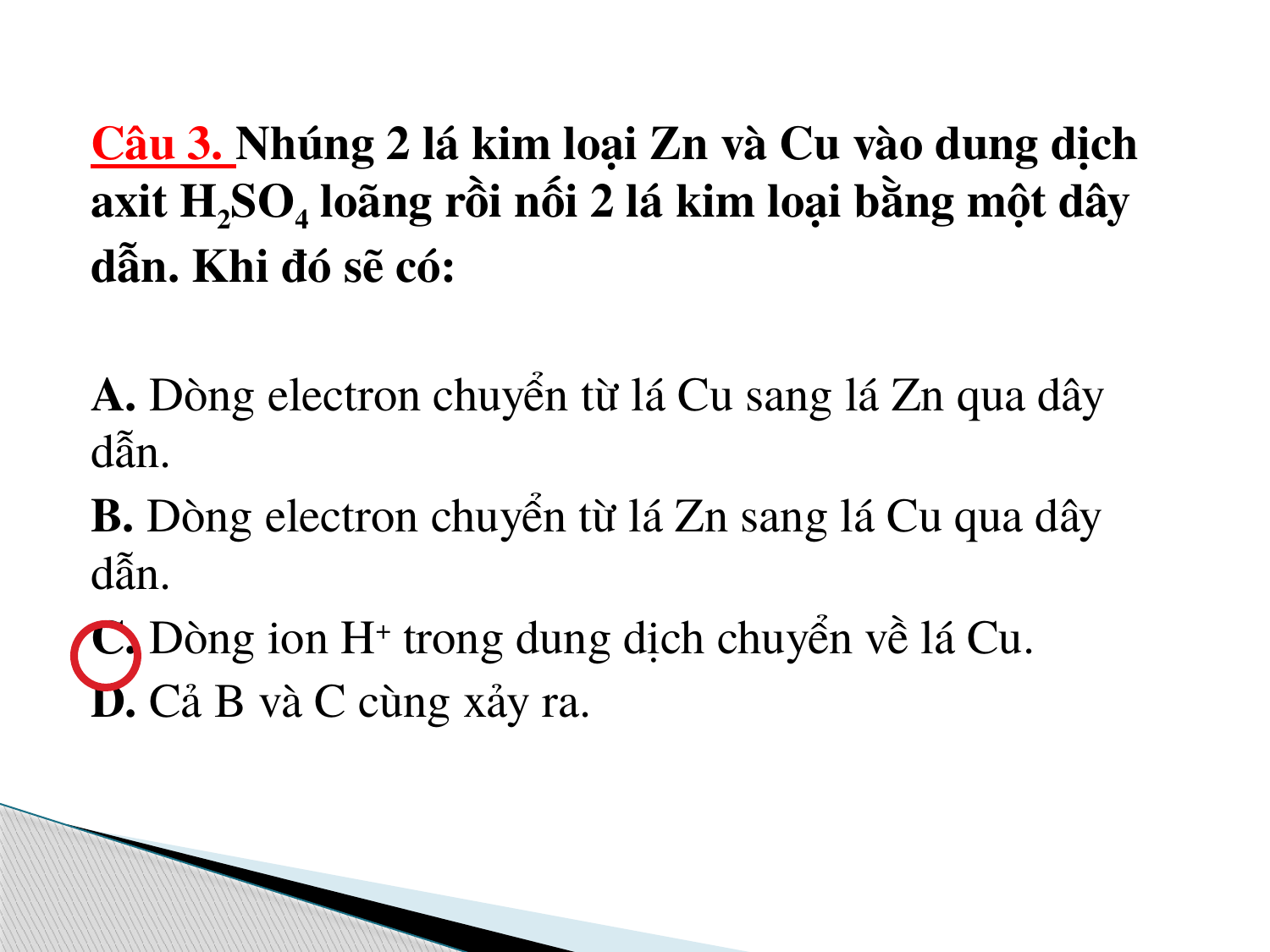

Câu 3. Nhúng 2 lá kim loại Zn và Cu vào dung dịch axit H2SO4 loãng rồi nối 2 lá kim loại bằng một dây dẫn. Khi đó sẽ có:

A. Dòng electron chuyển từ lá Cu sang lá Zn qua dây dẫn.
B. Dòng electron chuyển từ lá Zn sang lá Cu qua dây dẫn.
C. Dòng ion H+ trong dung dịch chuyển về lá Cu.
D. Cả B và C cùng xảy ra.